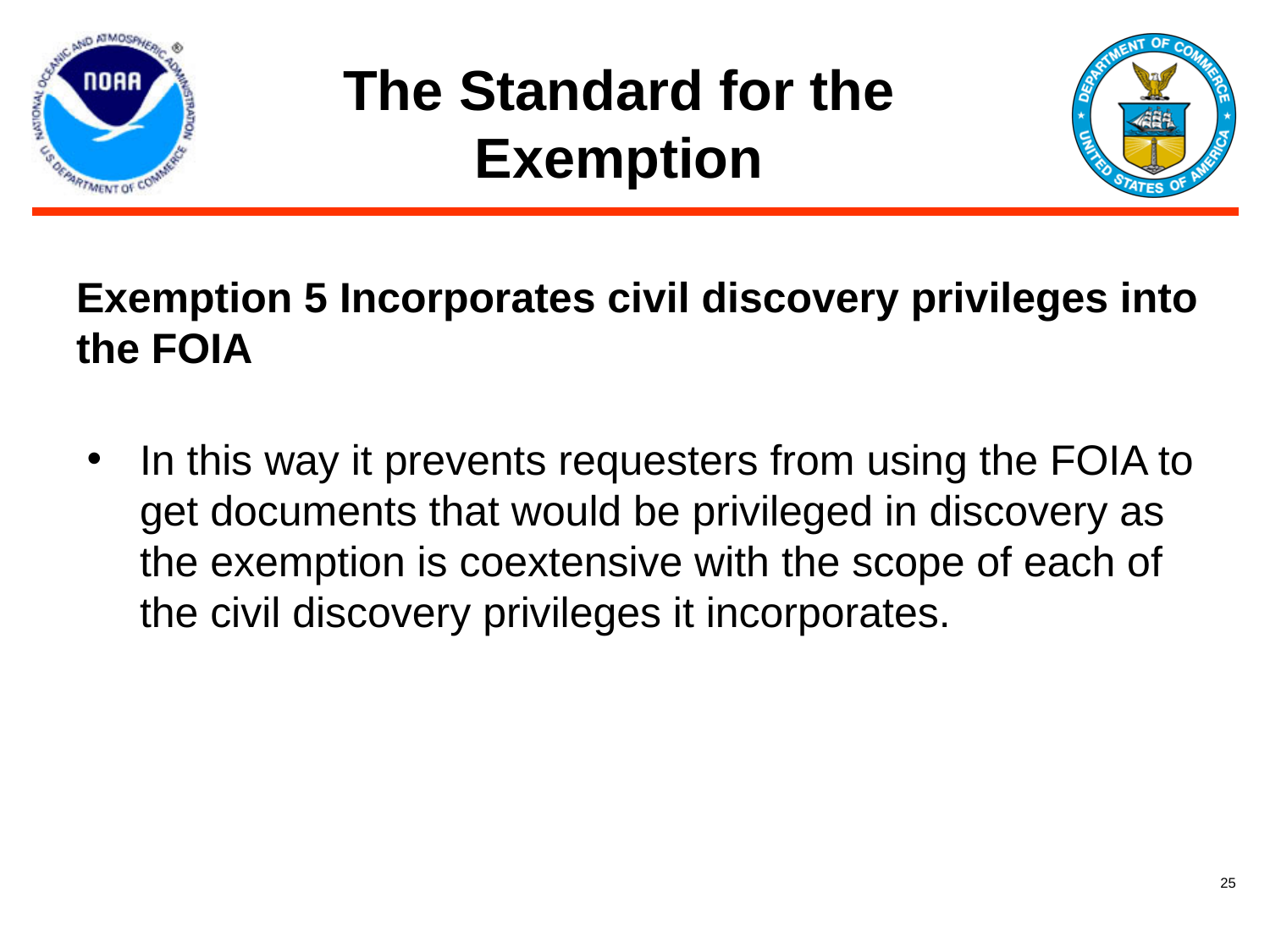

# The Standard for the Exemption
Exemption 5 Incorporates civil discovery privileges into the FOIA

In this way it prevents requesters from using the FOIA to get documents that would be privileged in discovery as the exemption is coextensive with the scope of each of the civil discovery privileges it incorporates.

25